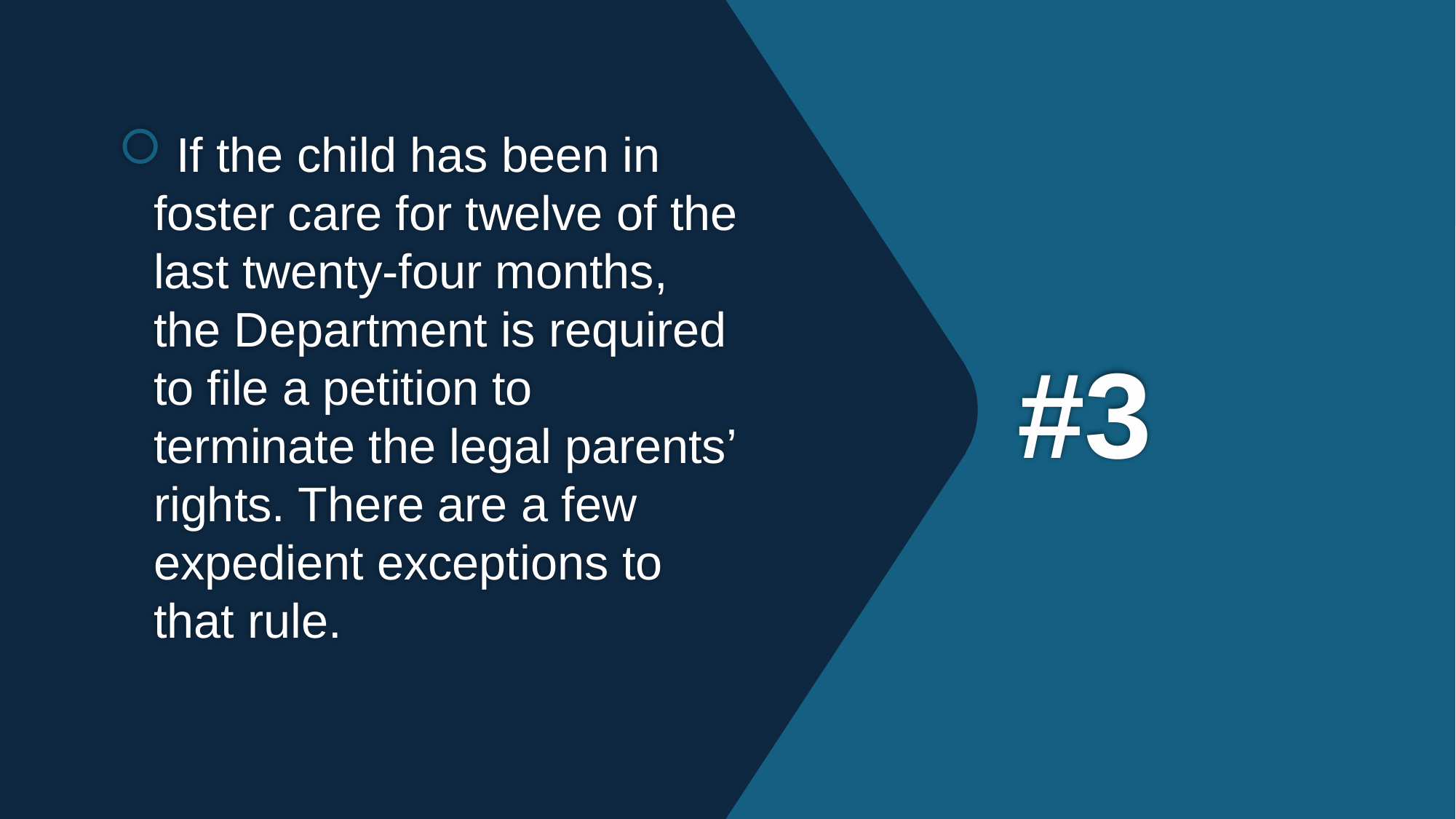

If the child has been in foster care for twelve of the last twenty-four months, the Department is required to file a petition to terminate the legal parents’ rights. There are a few expedient exceptions to that rule.

# #3